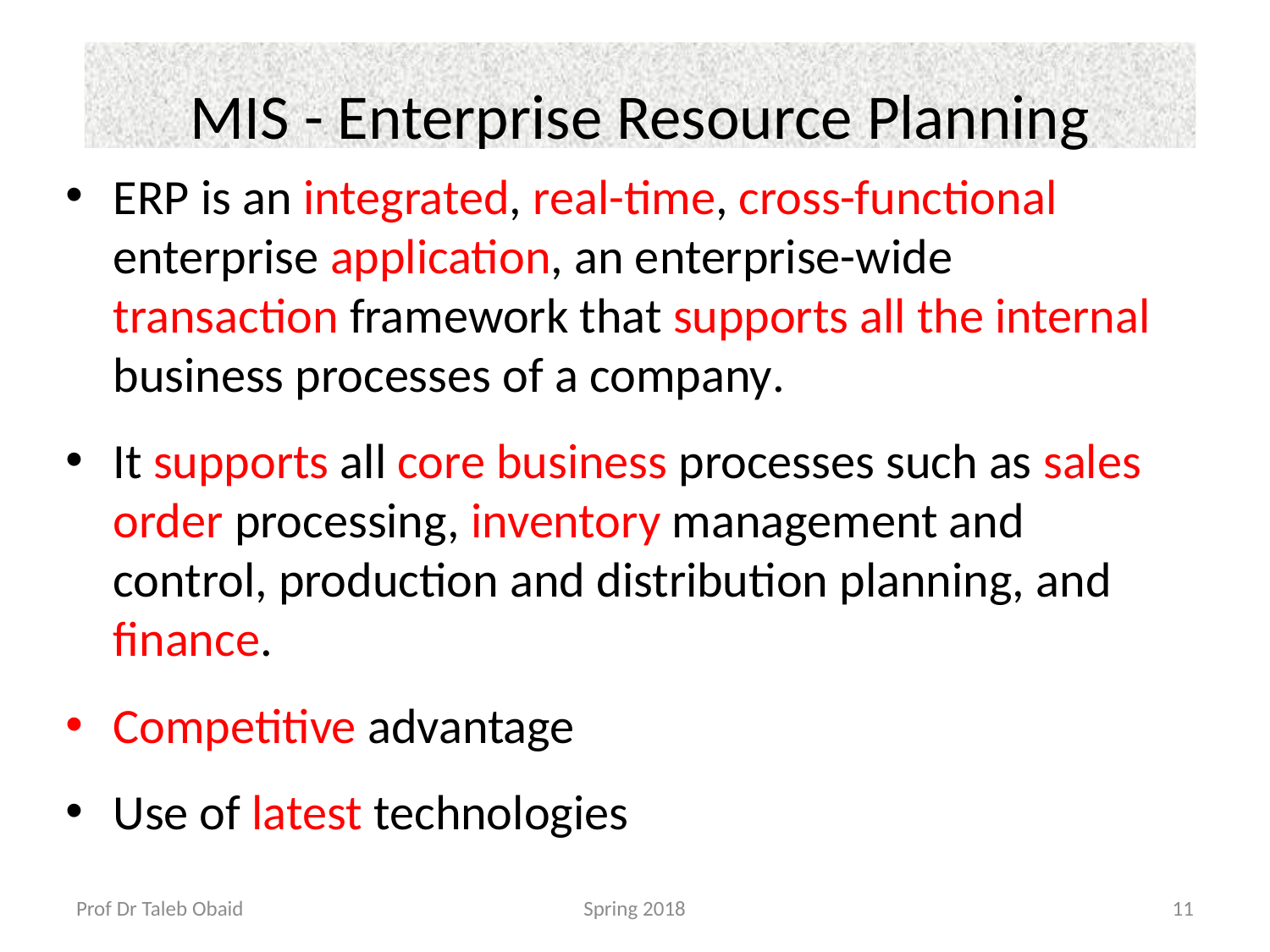

# MIS - Enterprise Resource Planning
ERP is an integrated, real-time, cross-functional enterprise application, an enterprise-wide transaction framework that supports all the internal business processes of a company.
It supports all core business processes such as sales order processing, inventory management and control, production and distribution planning, and finance.
Competitive advantage
Use of latest technologies
Prof Dr Taleb Obaid
Spring 2018
11